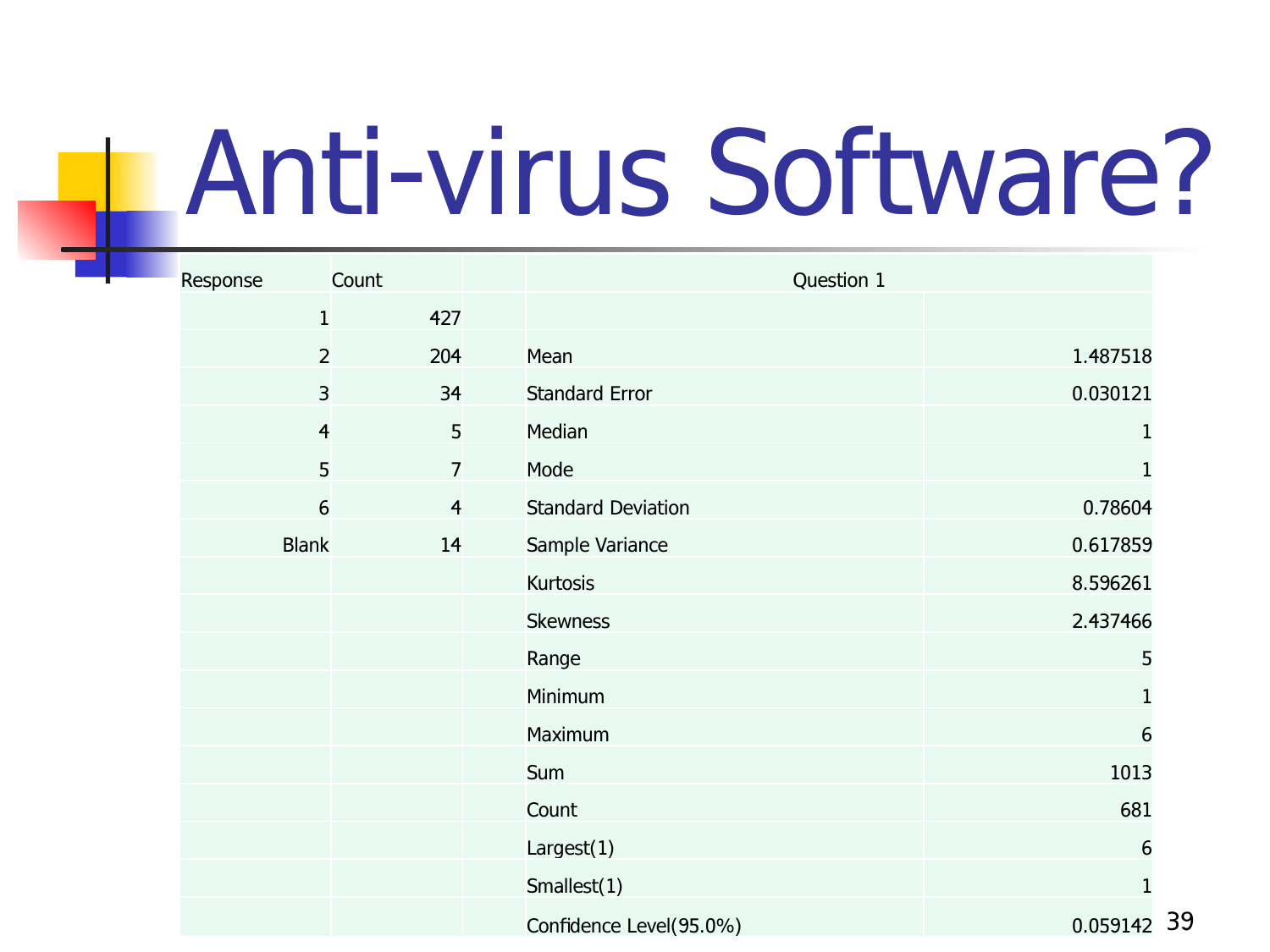

# Anti-virus Software?
| Response | Count |  | Question 1 |  |
| --- | --- | --- | --- | --- |
| 1 | 427 |  |  |  |
| 2 | 204 |  | Mean | 1.487518 |
| 3 | 34 |  | Standard Error | 0.030121 |
| 4 | 5 |  | Median | 1 |
| 5 | 7 |  | Mode | 1 |
| 6 | 4 |  | Standard Deviation | 0.78604 |
| Blank | 14 |  | Sample Variance | 0.617859 |
|  |  |  | Kurtosis | 8.596261 |
|  |  |  | Skewness | 2.437466 |
|  |  |  | Range | 5 |
|  |  |  | Minimum | 1 |
|  |  |  | Maximum | 6 |
|  |  |  | Sum | 1013 |
|  |  |  | Count | 681 |
|  |  |  | Largest(1) | 6 |
|  |  |  | Smallest(1) | 1 |
|  |  |  | Confidence Level(95.0%) | 0.059142 |

39